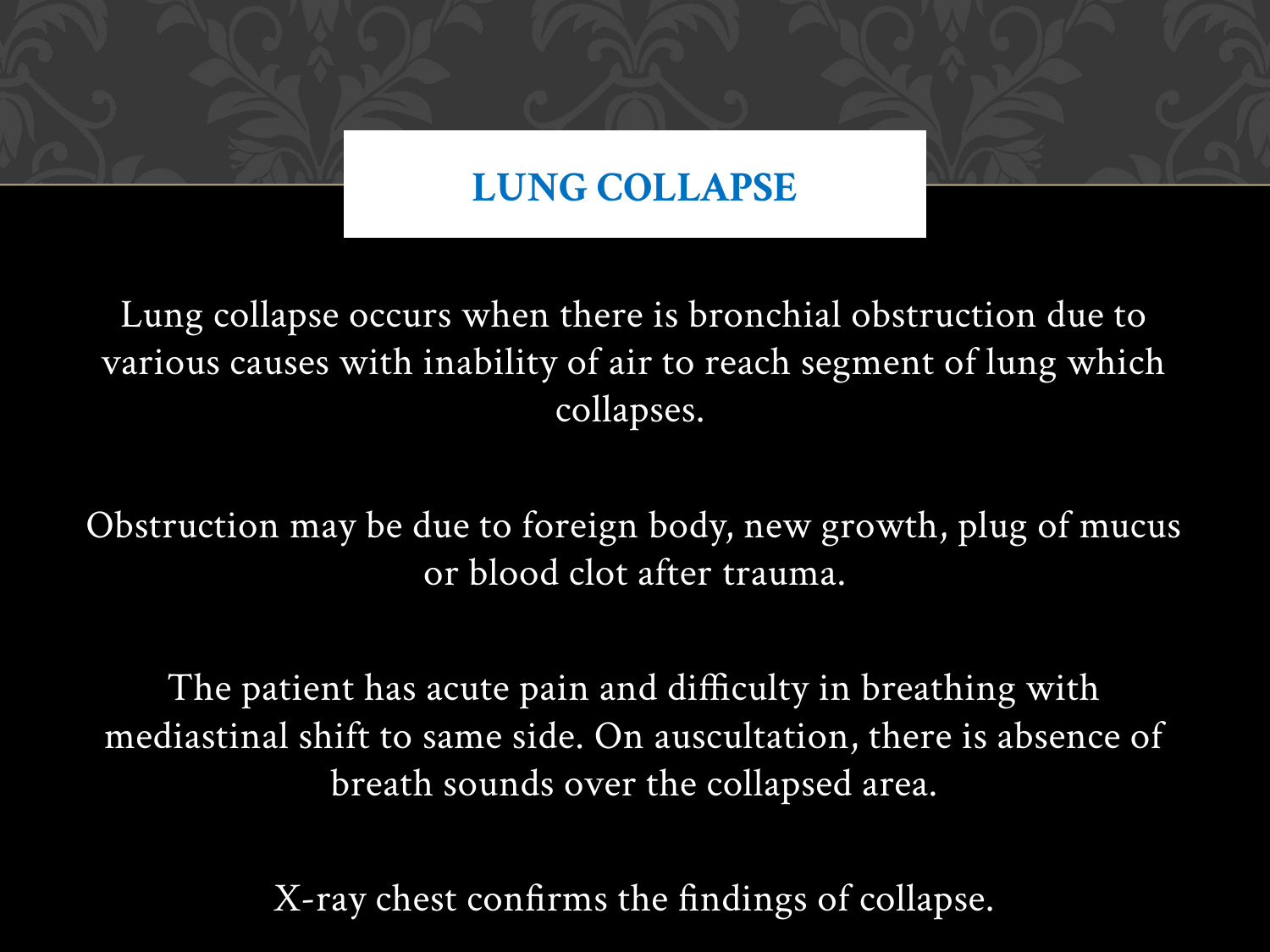

# Lung Collapse
Lung collapse occurs when there is bronchial obstruction due to various causes with inability of air to reach segment of lung which collapses.

Obstruction may be due to foreign body, new growth, plug of mucus or blood clot after trauma.

The patient has acute pain and difficulty in breathing with mediastinal shift to same side. On auscultation, there is absence of breath sounds over the collapsed area.

X-ray chest confirms the findings of collapse.